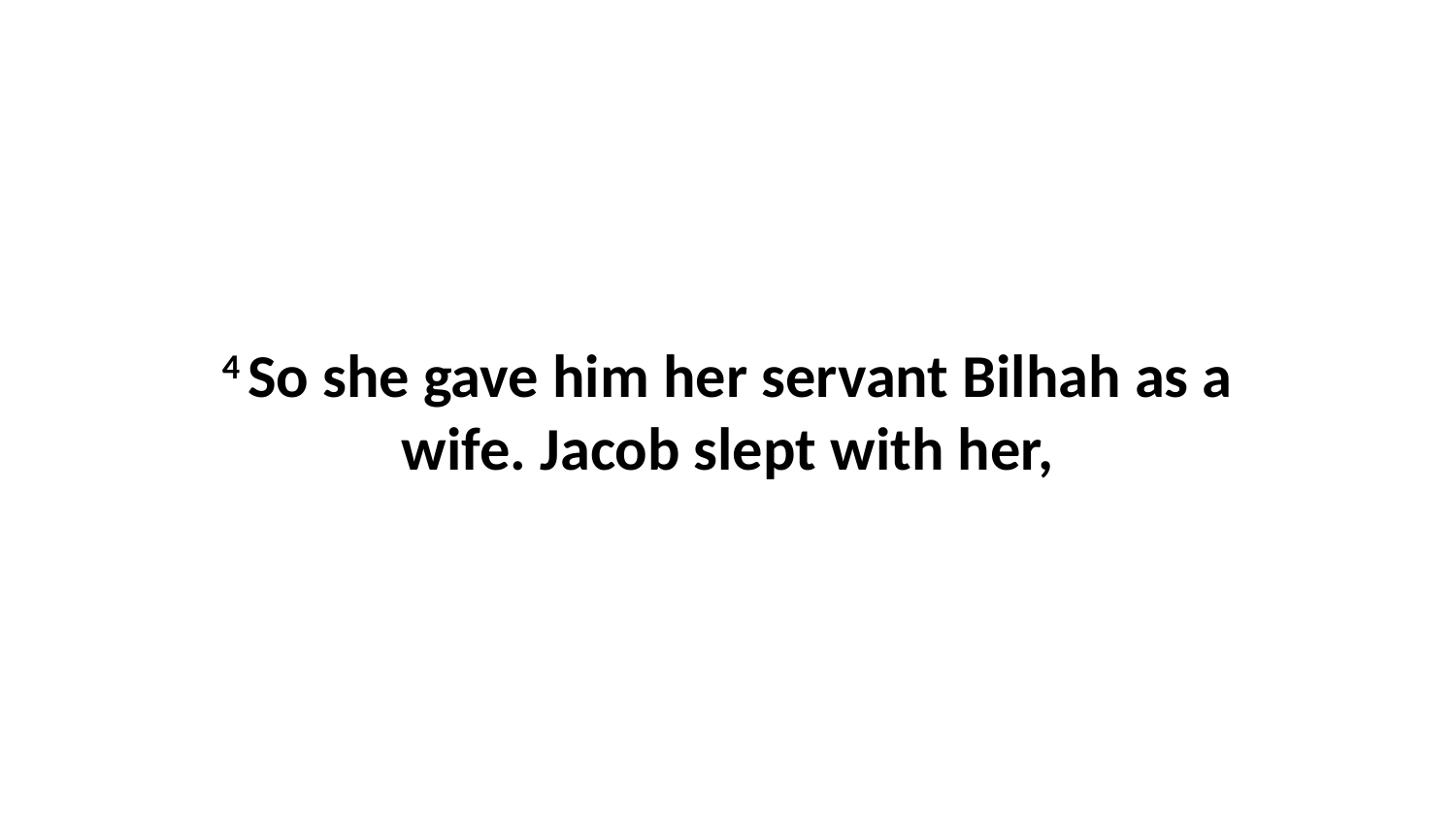

4 So she gave him her servant Bilhah as a wife. Jacob slept with her,